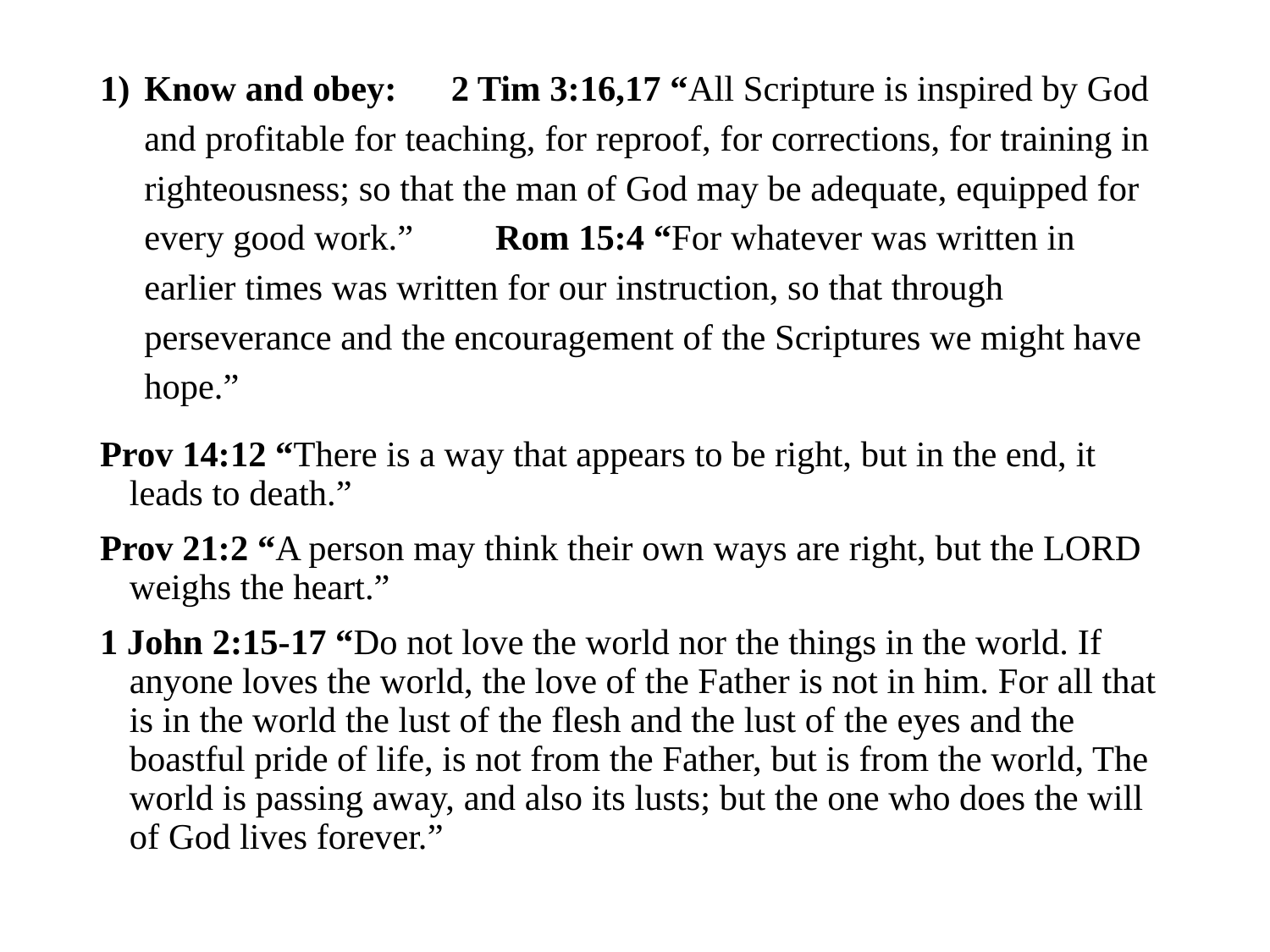

#
Know and obey:      2 Tim 3:16,17 “All Scripture is inspired by God and profitable for teaching, for reproof, for corrections, for training in righteousness; so that the man of God may be adequate, equipped for every good work.”         Rom 15:4 “For whatever was written in earlier times was written for our instruction, so that through perseverance and the encouragement of the Scriptures we might have hope.”
Prov 14:12 “There is a way that appears to be right, but in the end, it leads to death.”
Prov 21:2 “A person may think their own ways are right, but the LORD weighs the heart.”
1 John 2:15-17 “Do not love the world nor the things in the world. If anyone loves the world, the love of the Father is not in him. For all that is in the world the lust of the flesh and the lust of the eyes and the boastful pride of life, is not from the Father, but is from the world, The world is passing away, and also its lusts; but the one who does the will of God lives forever.”